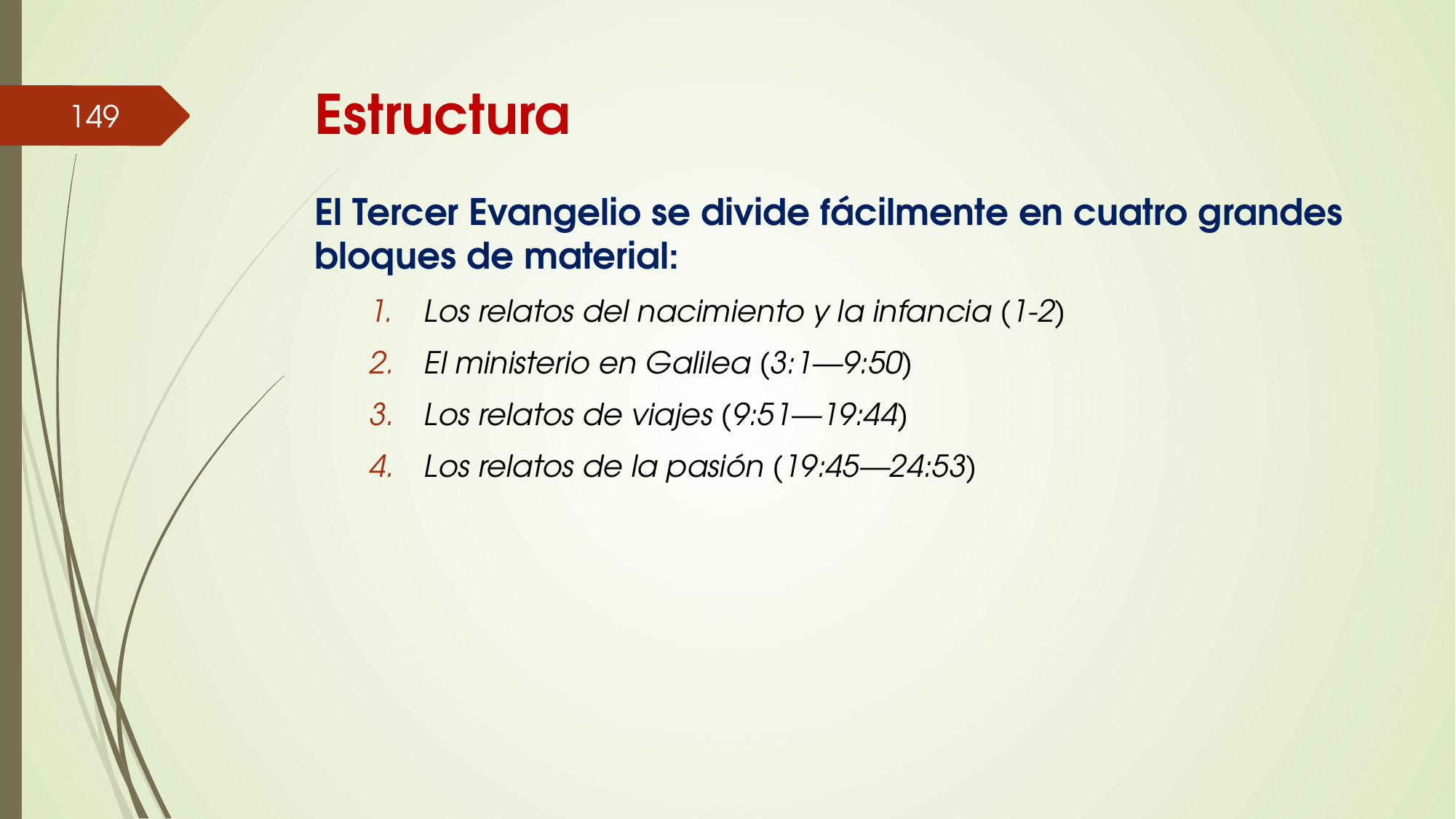

# Estructura
149
El Tercer Evangelio se divide fácilmente en cuatro grandes bloques de material:
Los relatos del nacimiento y la infancia (1-2)
El ministerio en Galilea (3:1—9:50)
Los relatos de viajes (9:51—19:44)
Los relatos de la pasión (19:45—24:53)